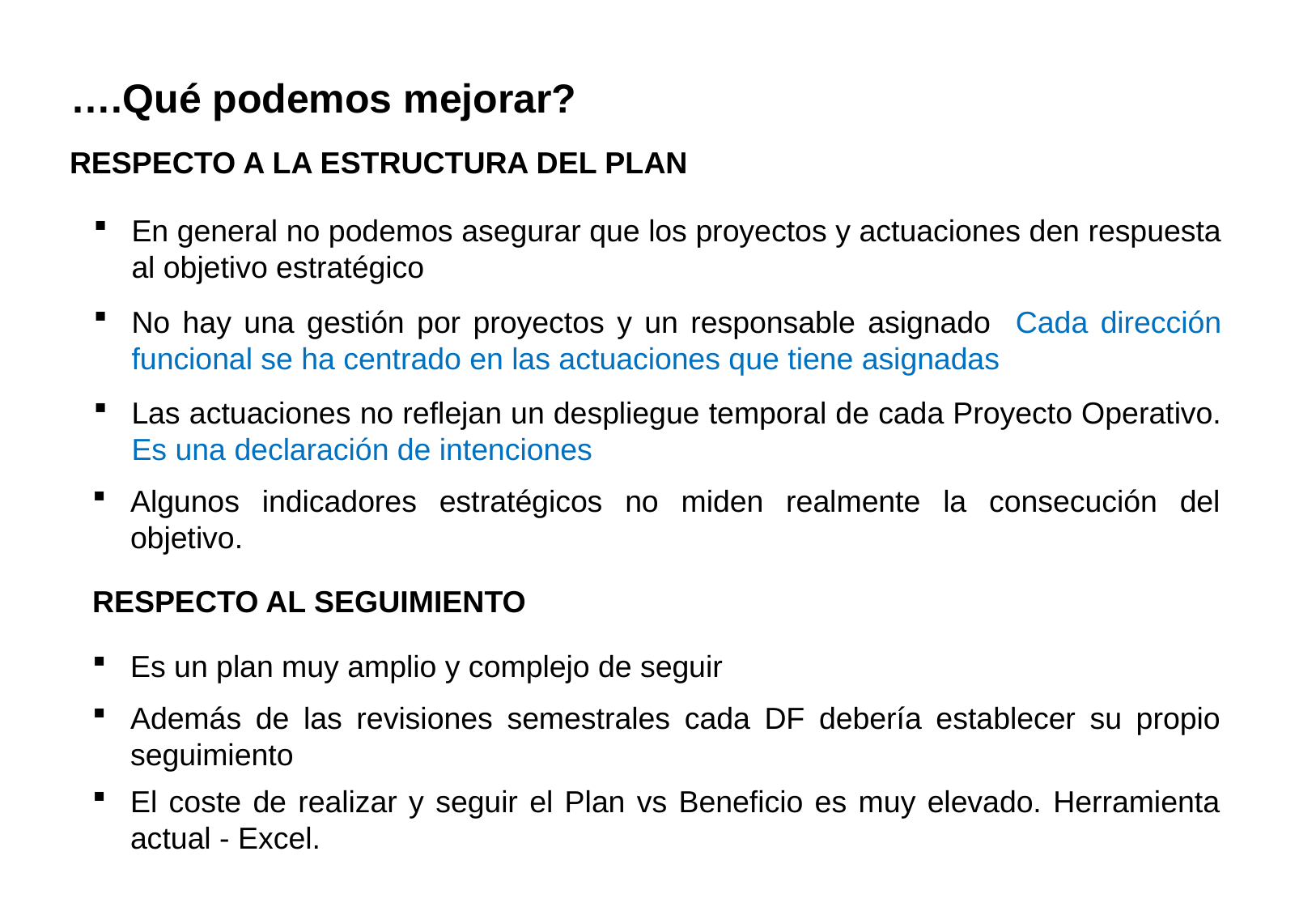

….Qué podemos mejorar?
RESPECTO A LA ESTRUCTURA DEL PLAN
En general no podemos asegurar que los proyectos y actuaciones den respuesta al objetivo estratégico
No hay una gestión por proyectos y un responsable asignado  Cada dirección funcional se ha centrado en las actuaciones que tiene asignadas
Las actuaciones no reflejan un despliegue temporal de cada Proyecto Operativo. Es una declaración de intenciones
Algunos indicadores estratégicos no miden realmente la consecución del objetivo.
RESPECTO AL SEGUIMIENTO
Es un plan muy amplio y complejo de seguir
Además de las revisiones semestrales cada DF debería establecer su propio seguimiento
El coste de realizar y seguir el Plan vs Beneficio es muy elevado. Herramienta actual - Excel.